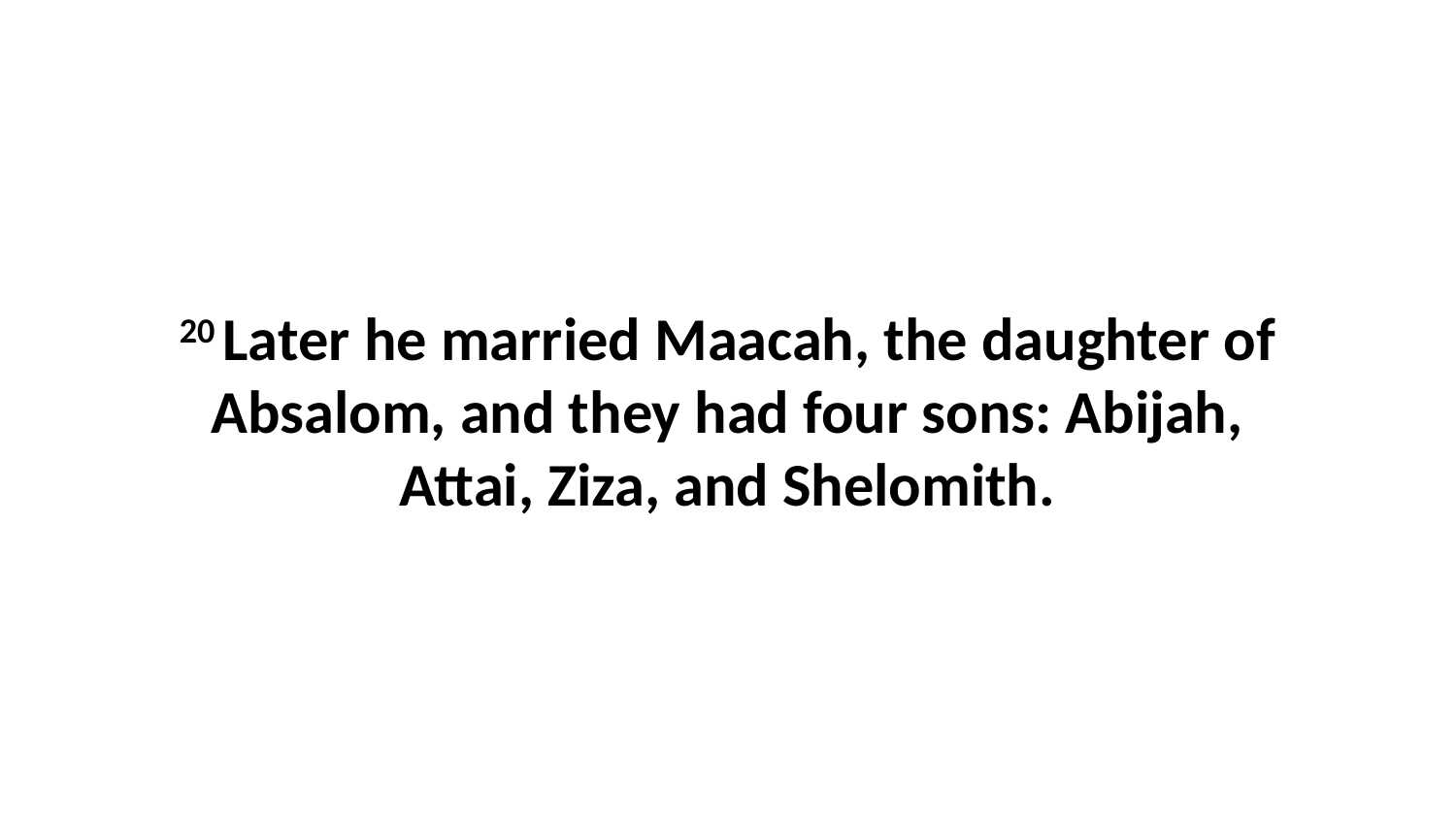

20 Later he married Maacah, the daughter of Absalom, and they had four sons: Abijah, Attai, Ziza, and Shelomith.